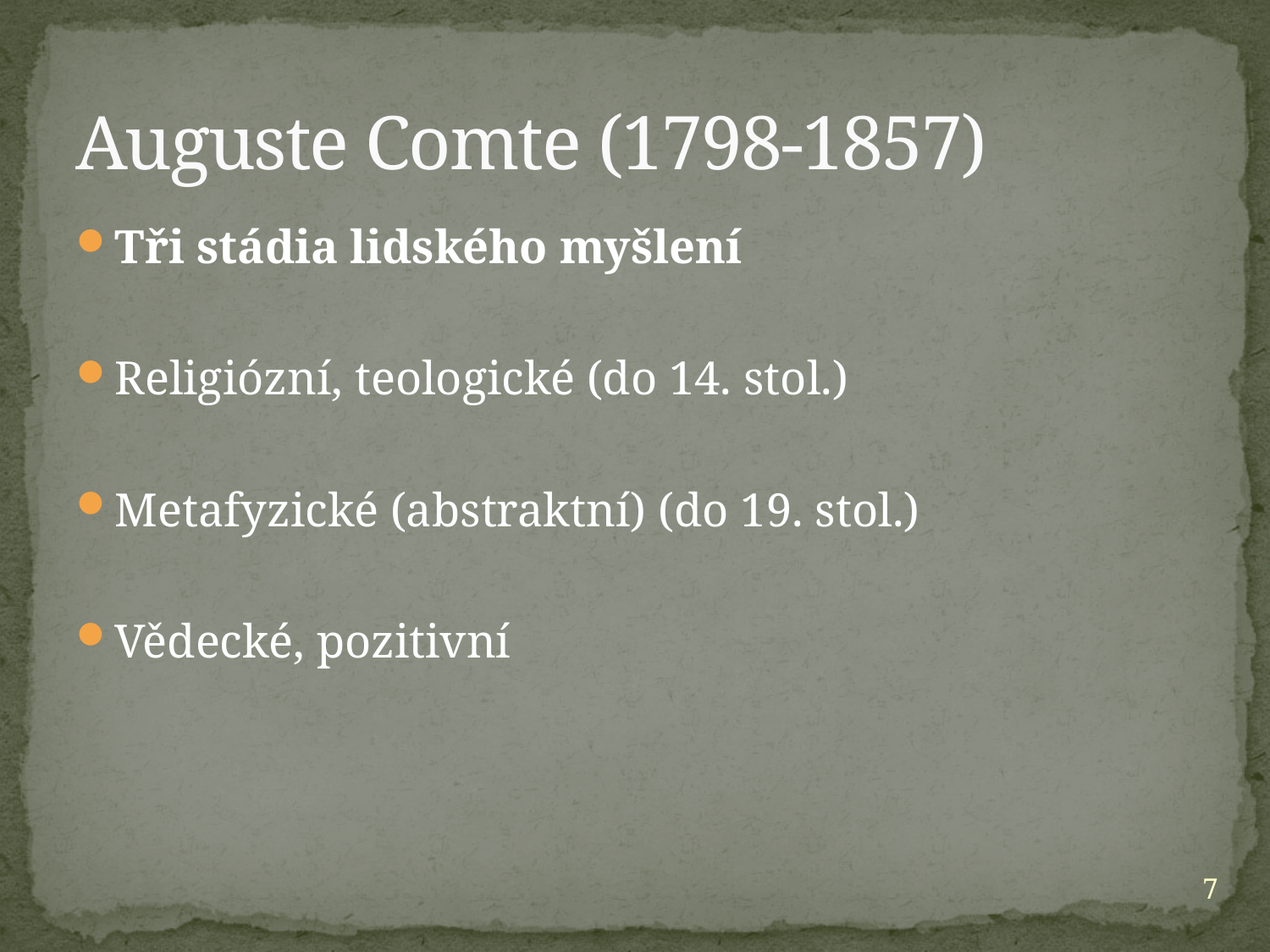

7
# Auguste Comte (1798-1857)
Tři stádia lidského myšlení

Religiózní, teologické (do 14. stol.)

Metafyzické (abstraktní) (do 19. stol.)

Vědecké, pozitivní